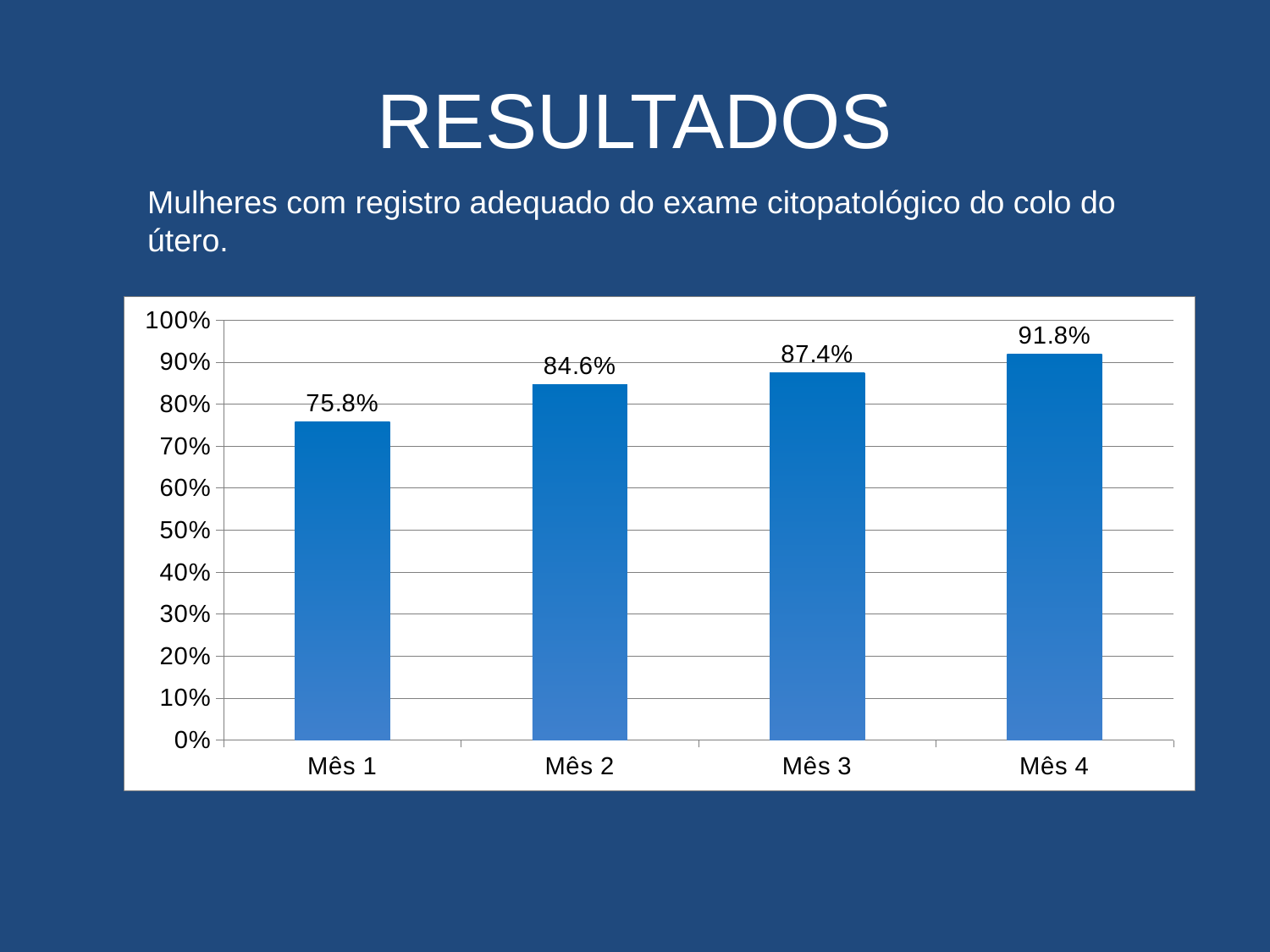

# RESULTADOS
Mulheres com registro adequado do exame citopatológico do colo do útero.

### Chart

| Category | Proporção de mulheres com registro adequado do exame citopatológico de colo de útero. |
|---|---|
| Mês 1 | 0.7582417582417594 |
| Mês 2 | 0.8456790123456827 |
| Mês 3 | 0.8738738738738766 |
| Mês 4 | 0.917647058823531 |